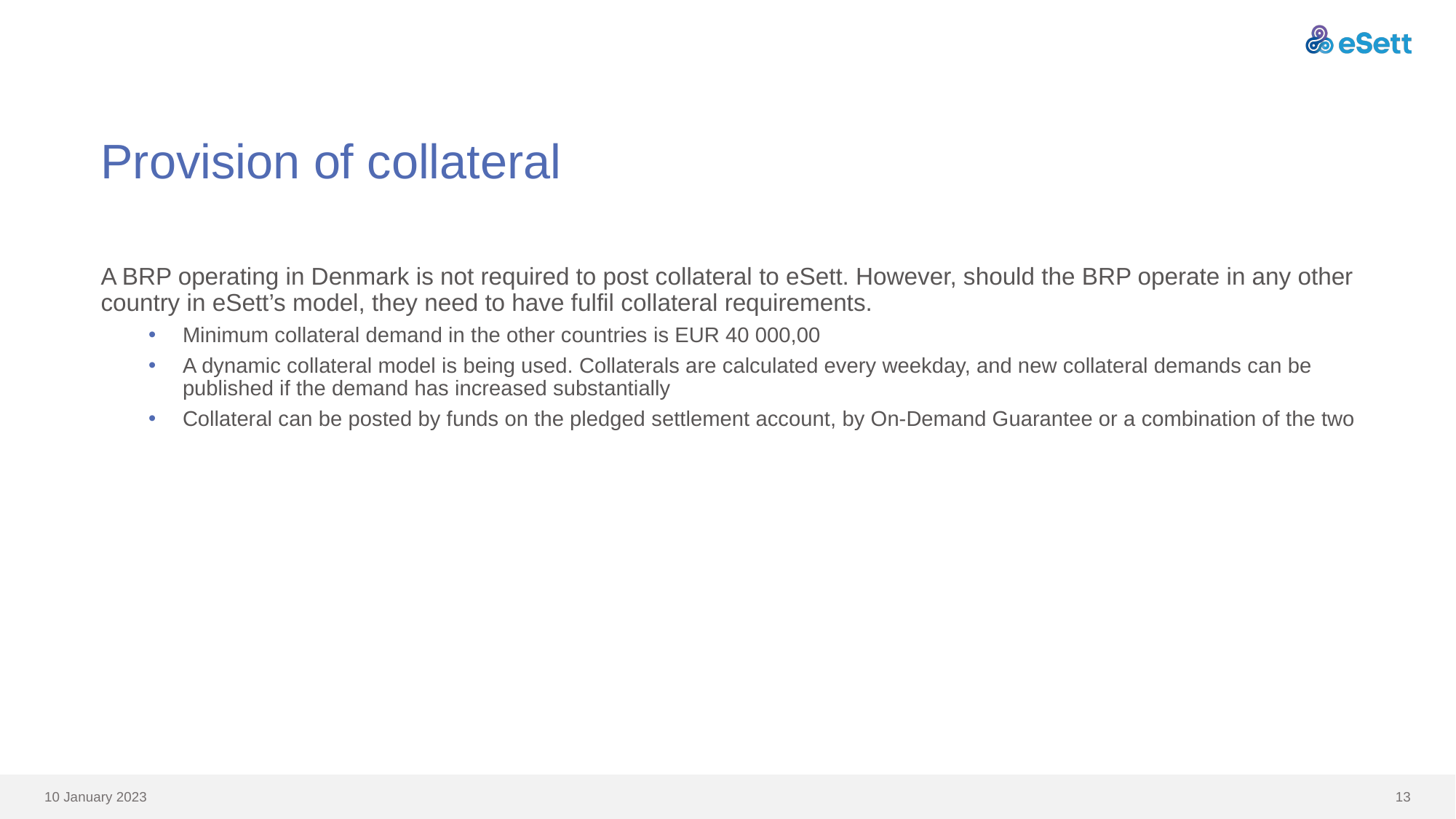

# Provision of collateral
A BRP operating in Denmark is not required to post collateral to eSett. However, should the BRP operate in any other country in eSett’s model, they need to have fulfil collateral requirements.
Minimum collateral demand in the other countries is EUR 40 000,00
A dynamic collateral model is being used. Collaterals are calculated every weekday, and new collateral demands can be published if the demand has increased substantially
Collateral can be posted by funds on the pledged settlement account, by On-Demand Guarantee or a combination of the two